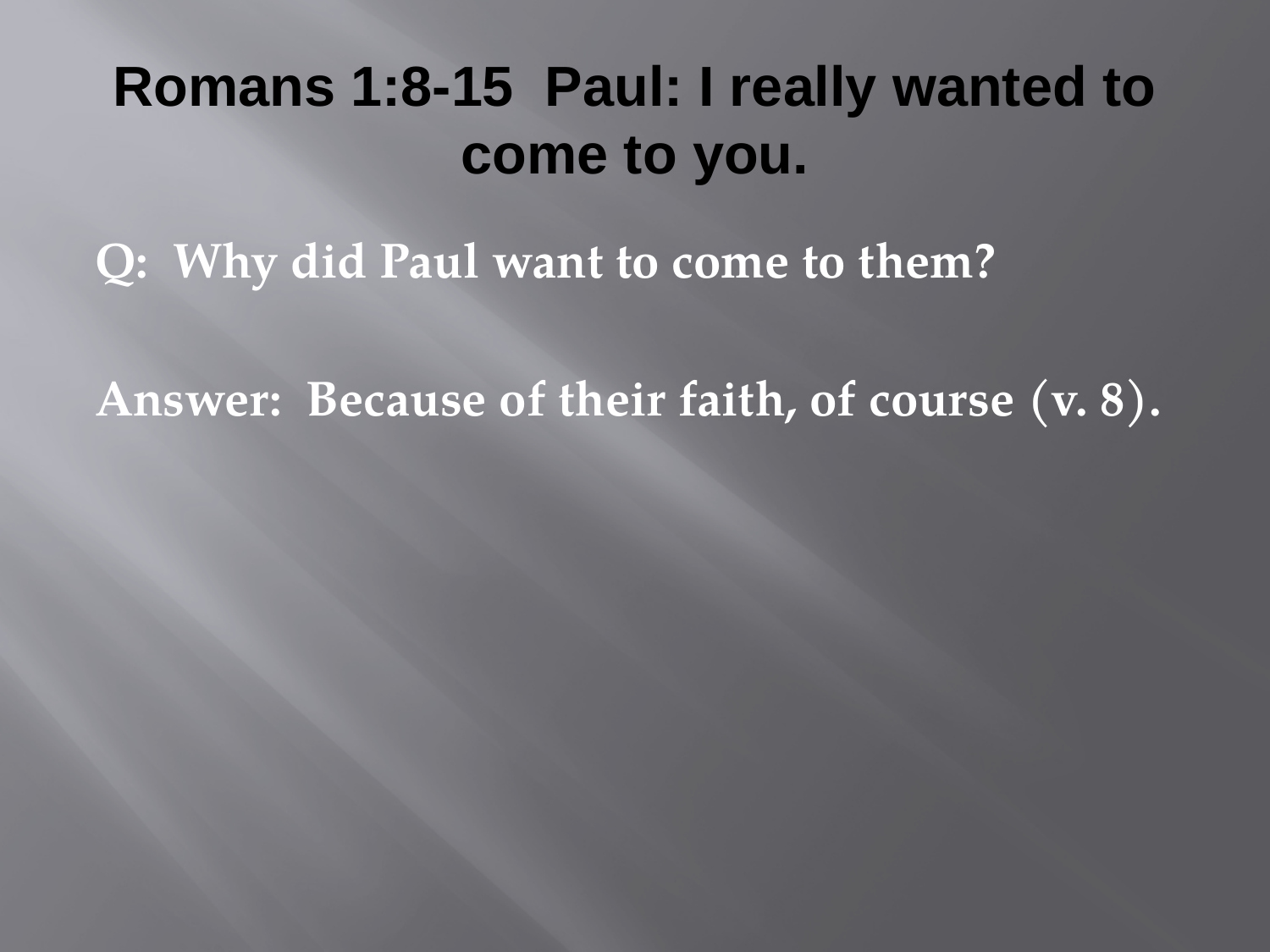

# Romans 1:8-15  Paul: I really wanted to come to you.
Q:  Why did Paul want to come to them?

Answer:  Because of their faith, of course (v. 8).